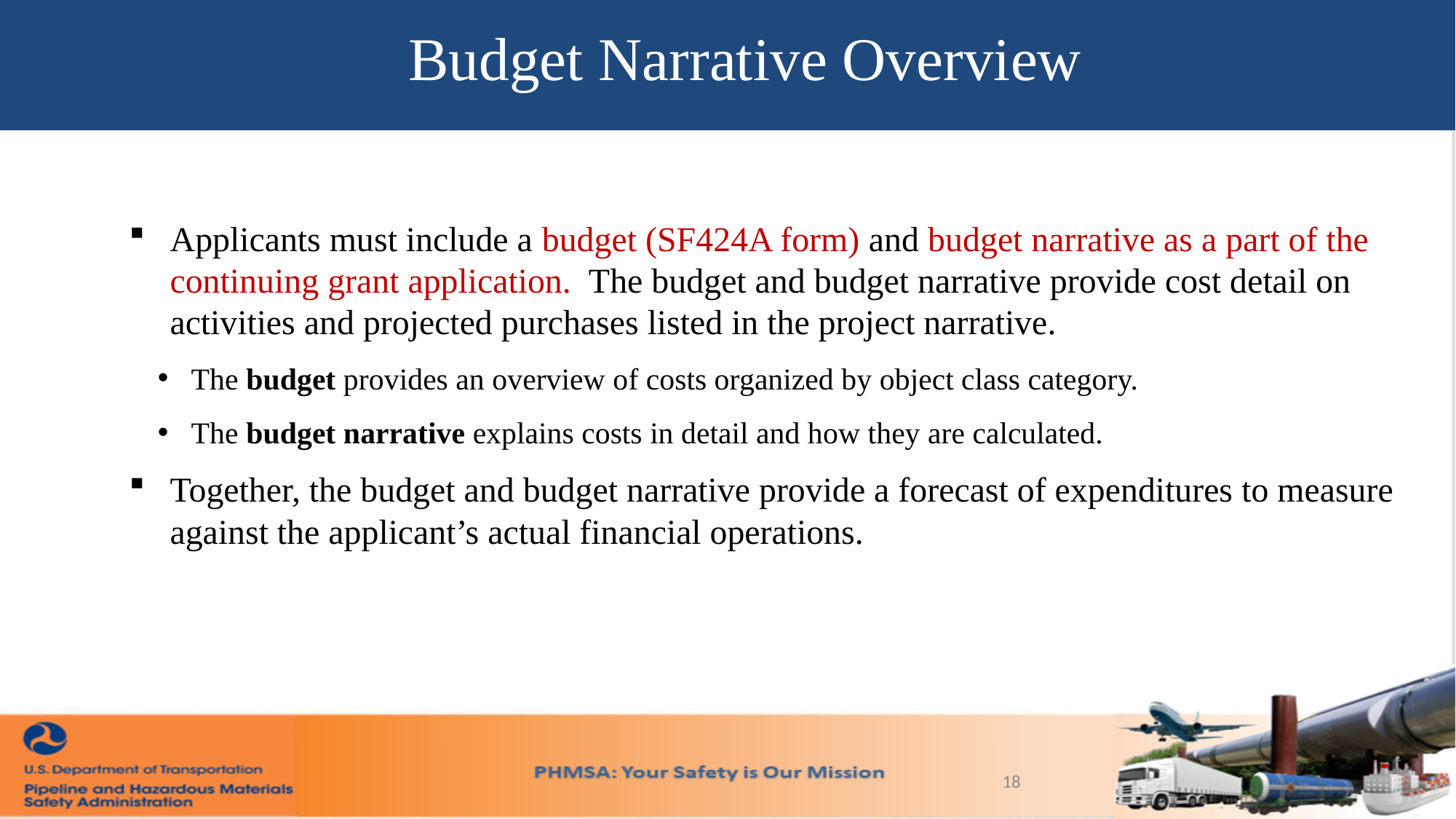

Budget Narrative Overview
Applicants must include a budget (SF424A form) and budget narrative as a part of the continuing grant application.  The budget and budget narrative provide cost detail on activities and projected purchases listed in the project narrative.
 The budget provides an overview of costs organized by object class category.
 The budget narrative explains costs in detail and how they are calculated.
Together, the budget and budget narrative provide a forecast of expenditures to measure against the applicant’s actual financial operations.

18